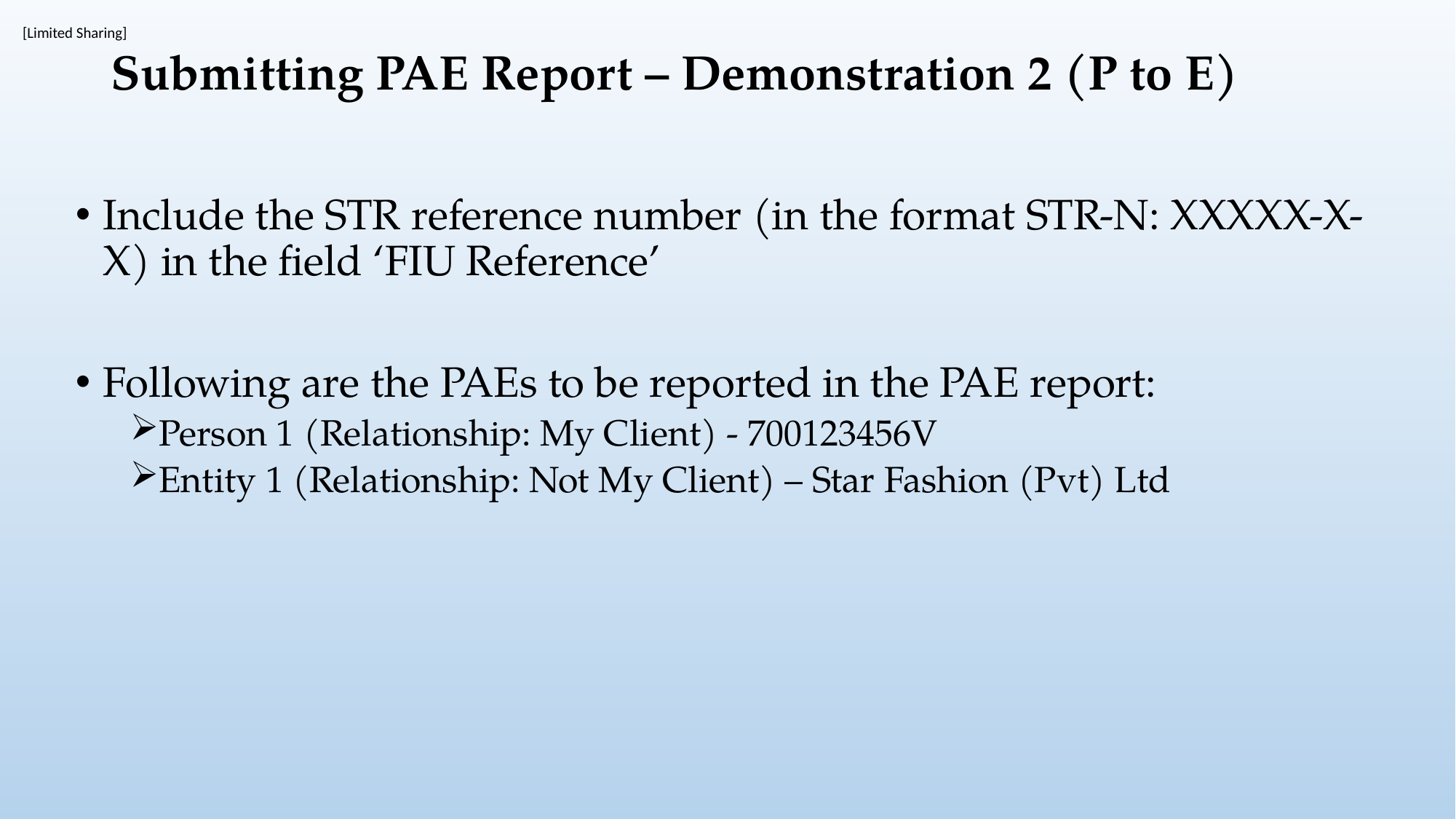

# Submitting PAE Report – Demonstration 2 (P to E)

Include the STR reference number (in the format STR-N: XXXXX-X-X) in the field ‘FIU Reference’

Following are the PAEs to be reported in the PAE report:
Person 1 (Relationship: My Client) - 700123456V
Entity 1 (Relationship: Not My Client) – Star Fashion (Pvt) Ltd